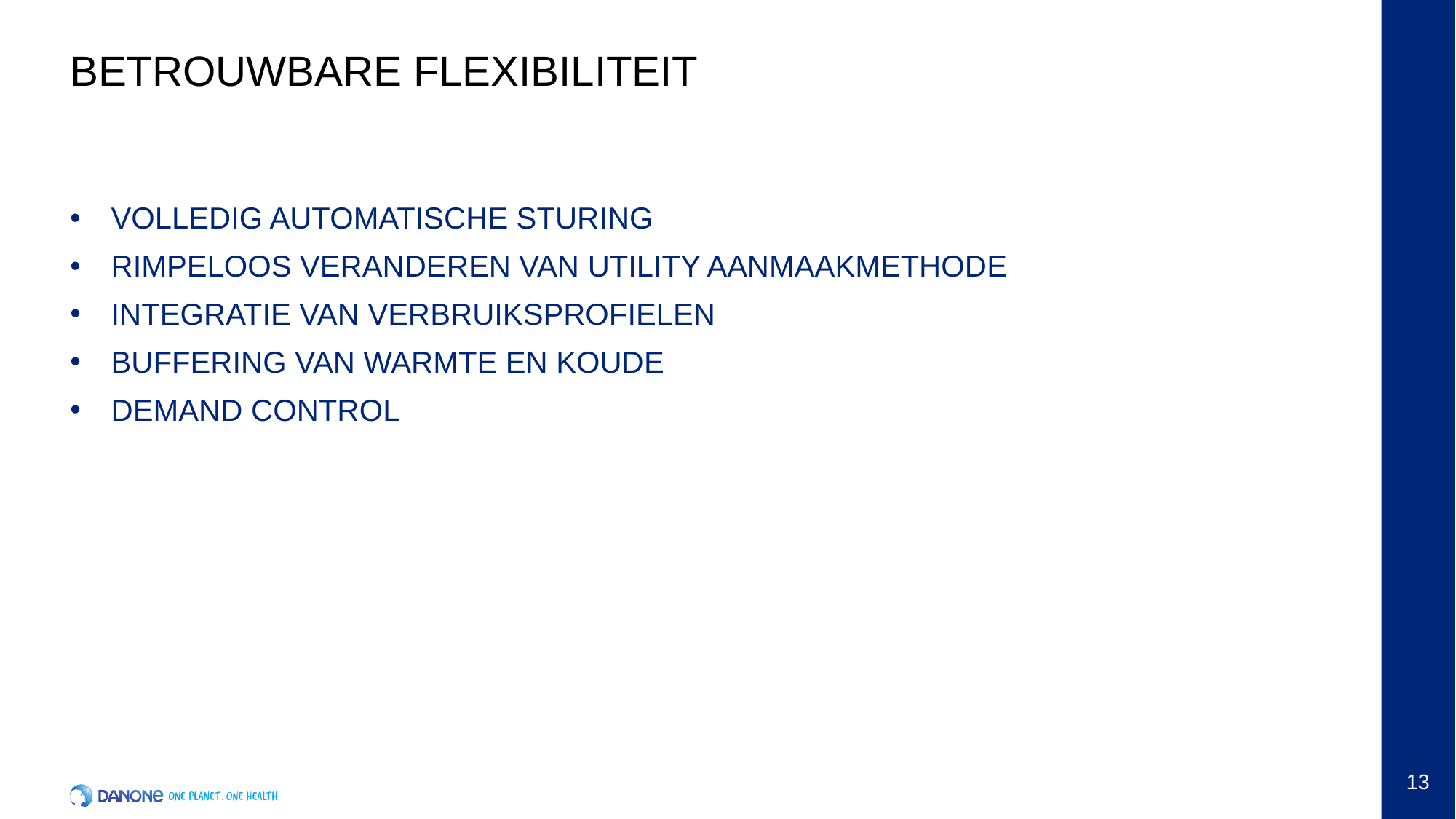

Betrouwbare Flexibiliteit

Volledig automatische sturing
Rimpeloos veranderen van utility aanmaakmethode
Integratie van verbruiksprofielen
Buffering van warmte en koude
Demand control
13